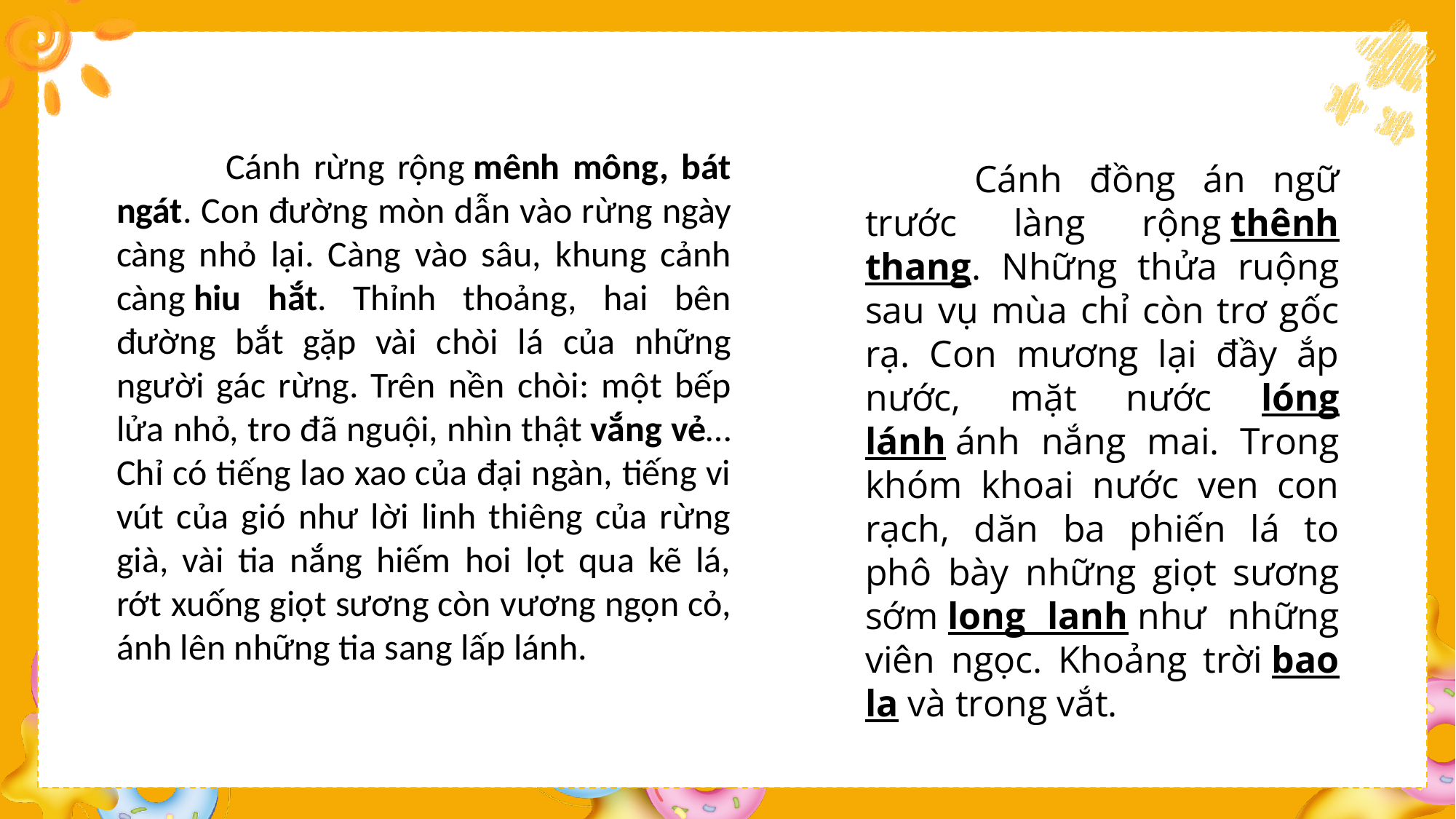

Cánh rừng rộng mênh mông, bát ngát. Con đường mòn dẫn vào rừng ngày càng nhỏ lại. Càng vào sâu, khung cảnh càng hiu hắt. Thỉnh thoảng, hai bên đường bắt gặp vài chòi lá của những người gác rừng. Trên nền chòi: một bếp lửa nhỏ, tro đã nguội, nhìn thật vắng vẻ… Chỉ có tiếng lao xao của đại ngàn, tiếng vi vút của gió như lời linh thiêng của rừng già, vài tia nắng hiếm hoi lọt qua kẽ lá, rớt xuống giọt sương còn vương ngọn cỏ, ánh lên những tia sang lấp lánh.
	Cánh đồng án ngữ trước làng rộng thênh thang. Những thửa ruộng sau vụ mùa chỉ còn trơ gốc rạ. Con mương lại đầy ắp nước, mặt nước lóng lánh ánh nắng mai. Trong khóm khoai nước ven con rạch, dăn ba phiến lá to phô bày những giọt sương sớm long lanh như những viên ngọc. Khoảng trời bao la và trong vắt.